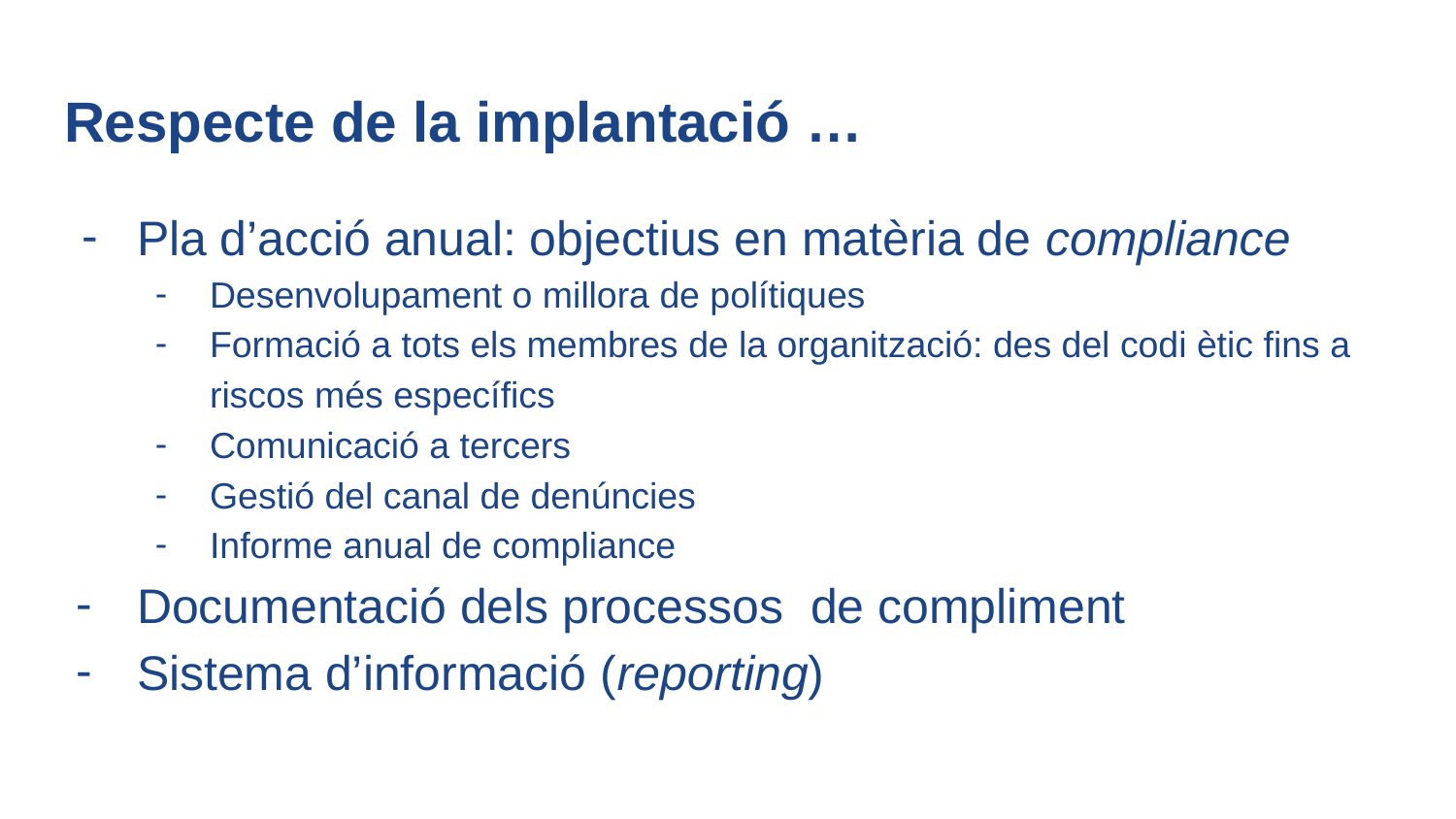

# Respecte de la implantació …
Pla d’acció anual: objectius en matèria de compliance
Desenvolupament o millora de polítiques
Formació a tots els membres de la organització: des del codi ètic fins a riscos més específics
Comunicació a tercers
Gestió del canal de denúncies
Informe anual de compliance
Documentació dels processos  de compliment
Sistema d’informació (reporting)